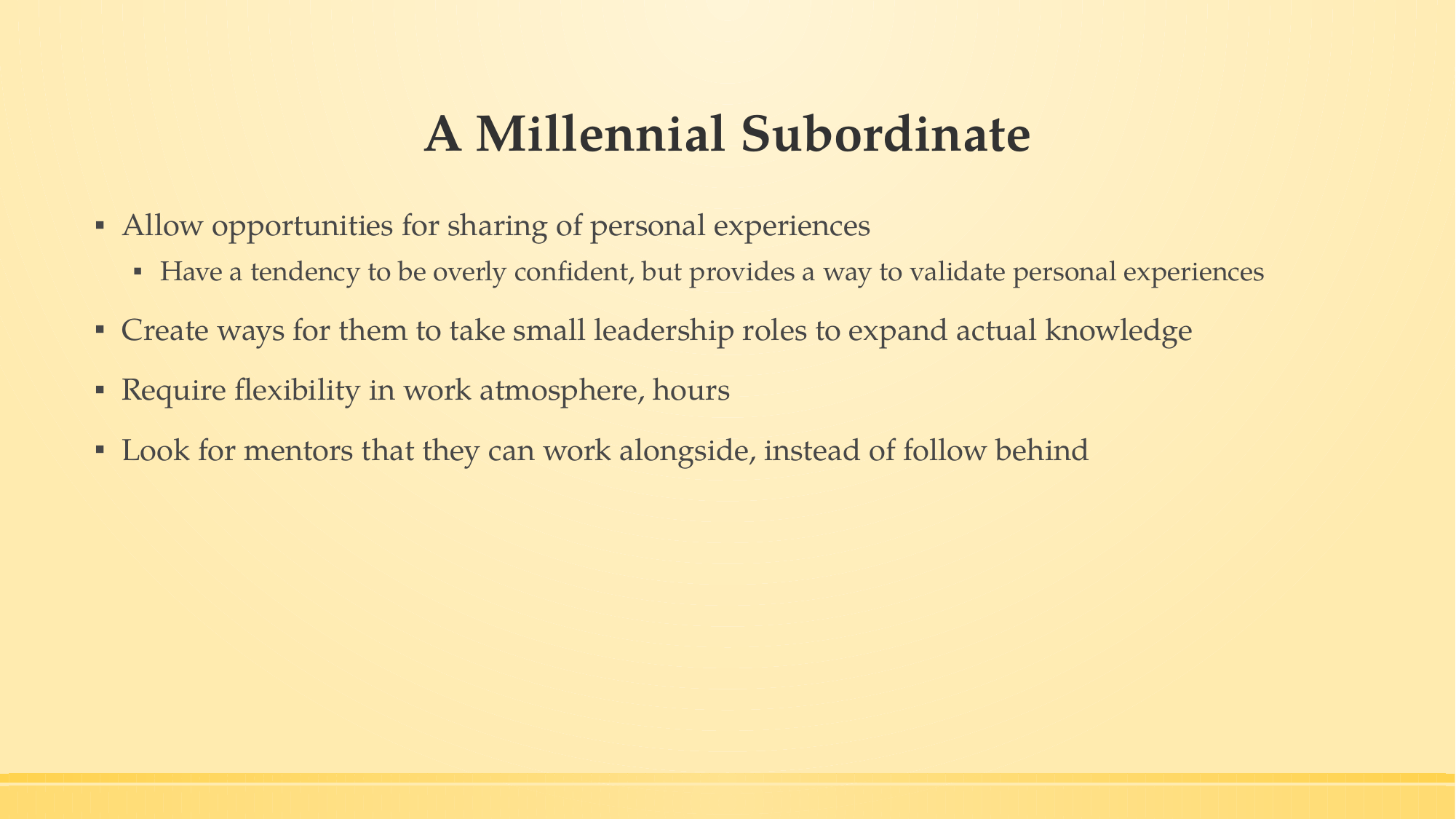

# A Millennial Subordinate
Allow opportunities for sharing of personal experiences
Have a tendency to be overly confident, but provides a way to validate personal experiences
Create ways for them to take small leadership roles to expand actual knowledge
Require flexibility in work atmosphere, hours
Look for mentors that they can work alongside, instead of follow behind